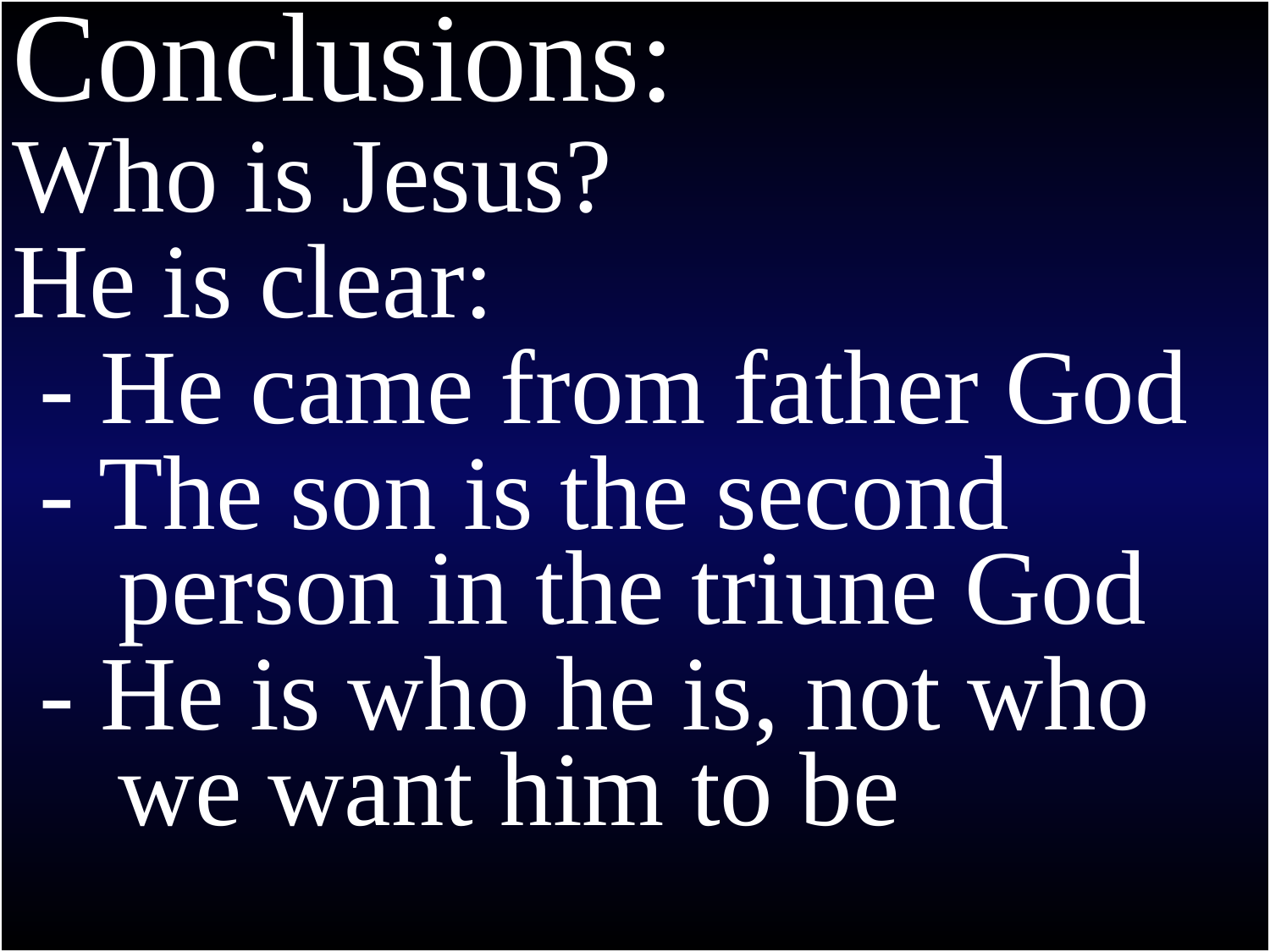

Conclusions:
Who is Jesus?
He is clear:
 - He came from father God
 - The son is the second
    person in the triune God
 - He is who he is, not who
    we want him to be